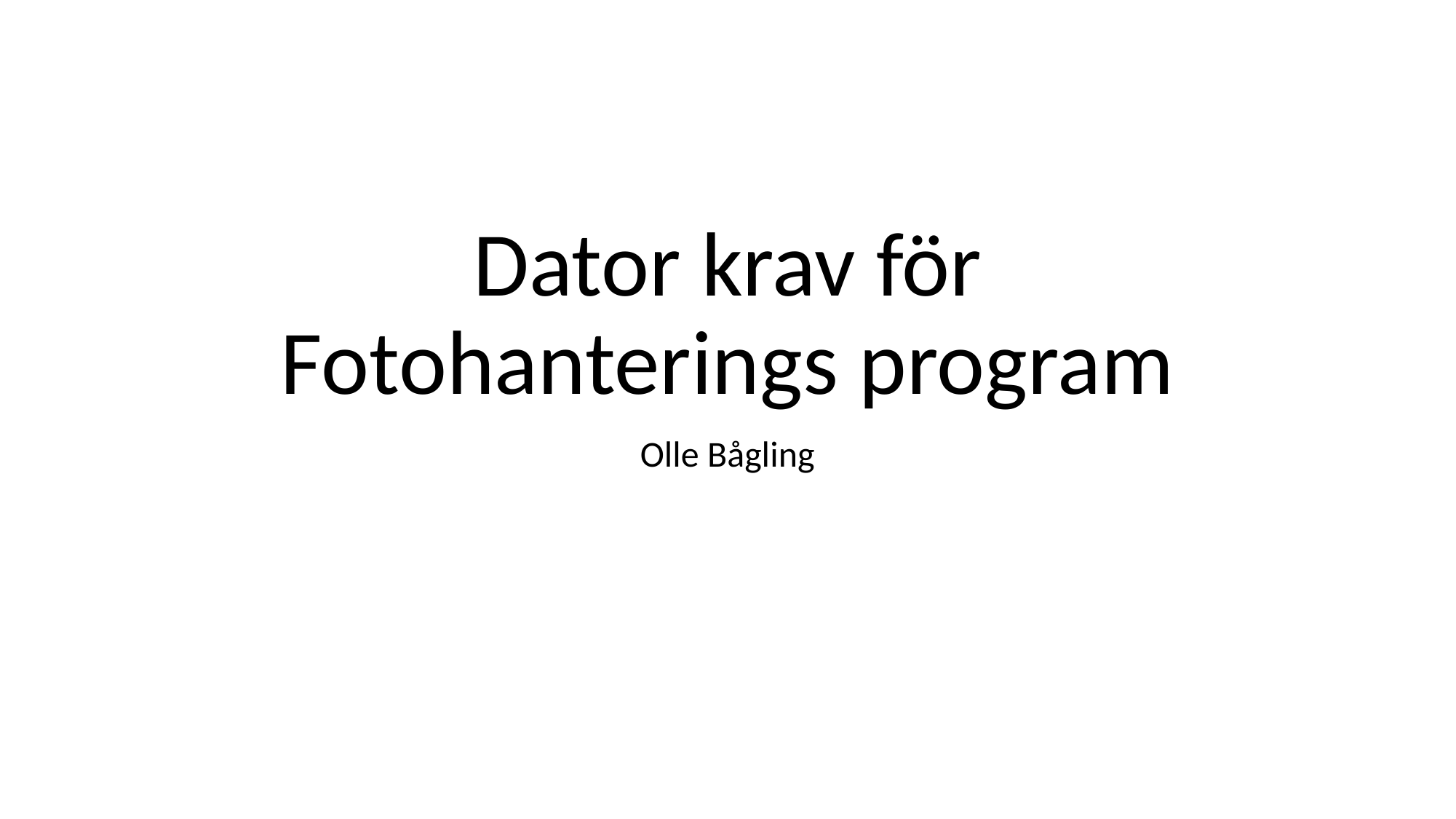

# Dator krav för Fotohanterings program
Olle Bågling